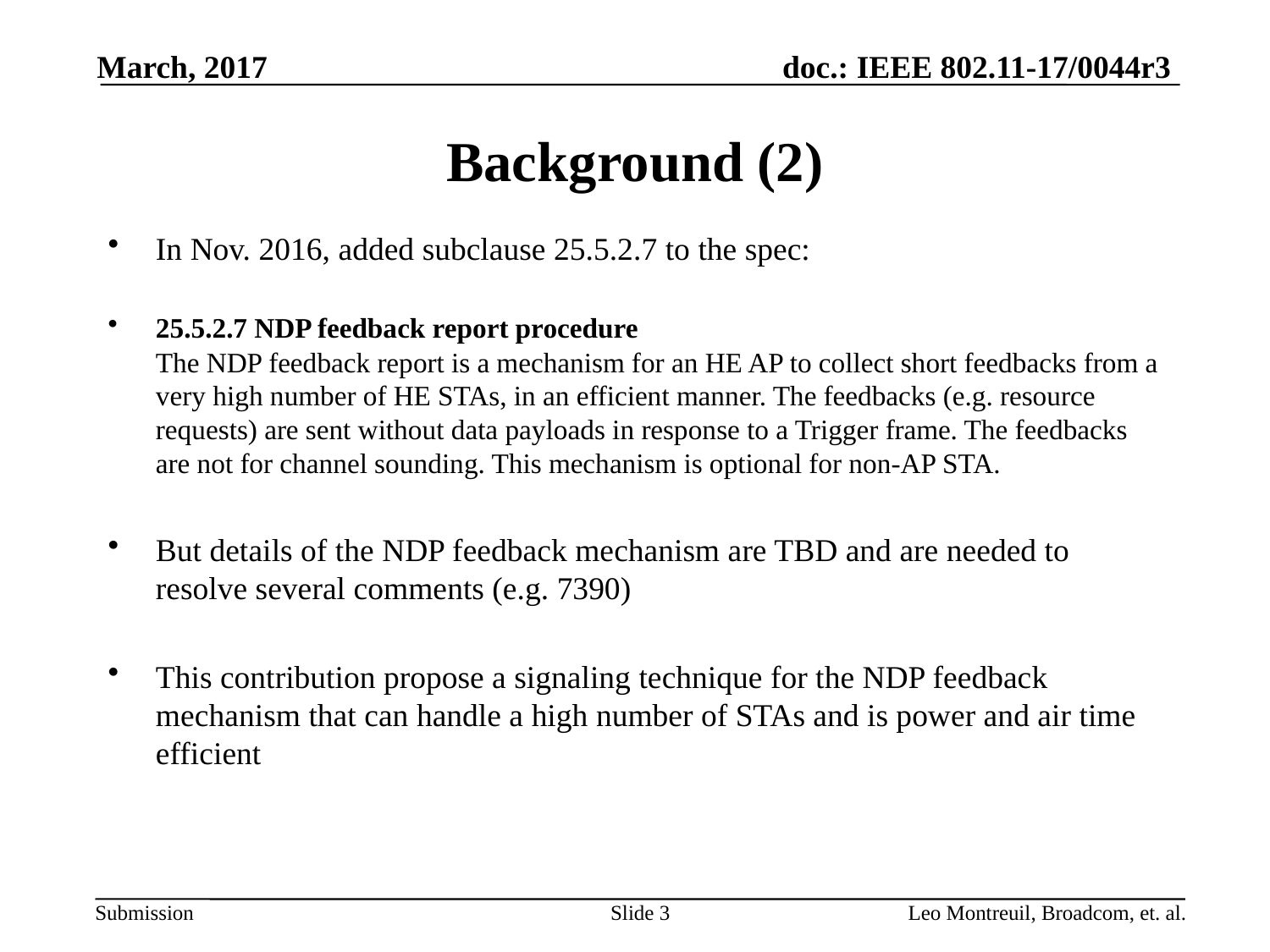

March, 2017
# Background (2)
In Nov. 2016, added subclause 25.5.2.7 to the spec:
25.5.2.7 NDP feedback report procedure
The NDP feedback report is a mechanism for an HE AP to collect short feedbacks from a very high number of HE STAs, in an efficient manner. The feedbacks (e.g. resource requests) are sent without data payloads in response to a Trigger frame. The feedbacks are not for channel sounding. This mechanism is optional for non-AP STA.

But details of the NDP feedback mechanism are TBD and are needed to resolve several comments (e.g. 7390)

This contribution propose a signaling technique for the NDP feedback mechanism that can handle a high number of STAs and is power and air time efficient
Slide 3
Leo Montreuil, Broadcom, et. al.